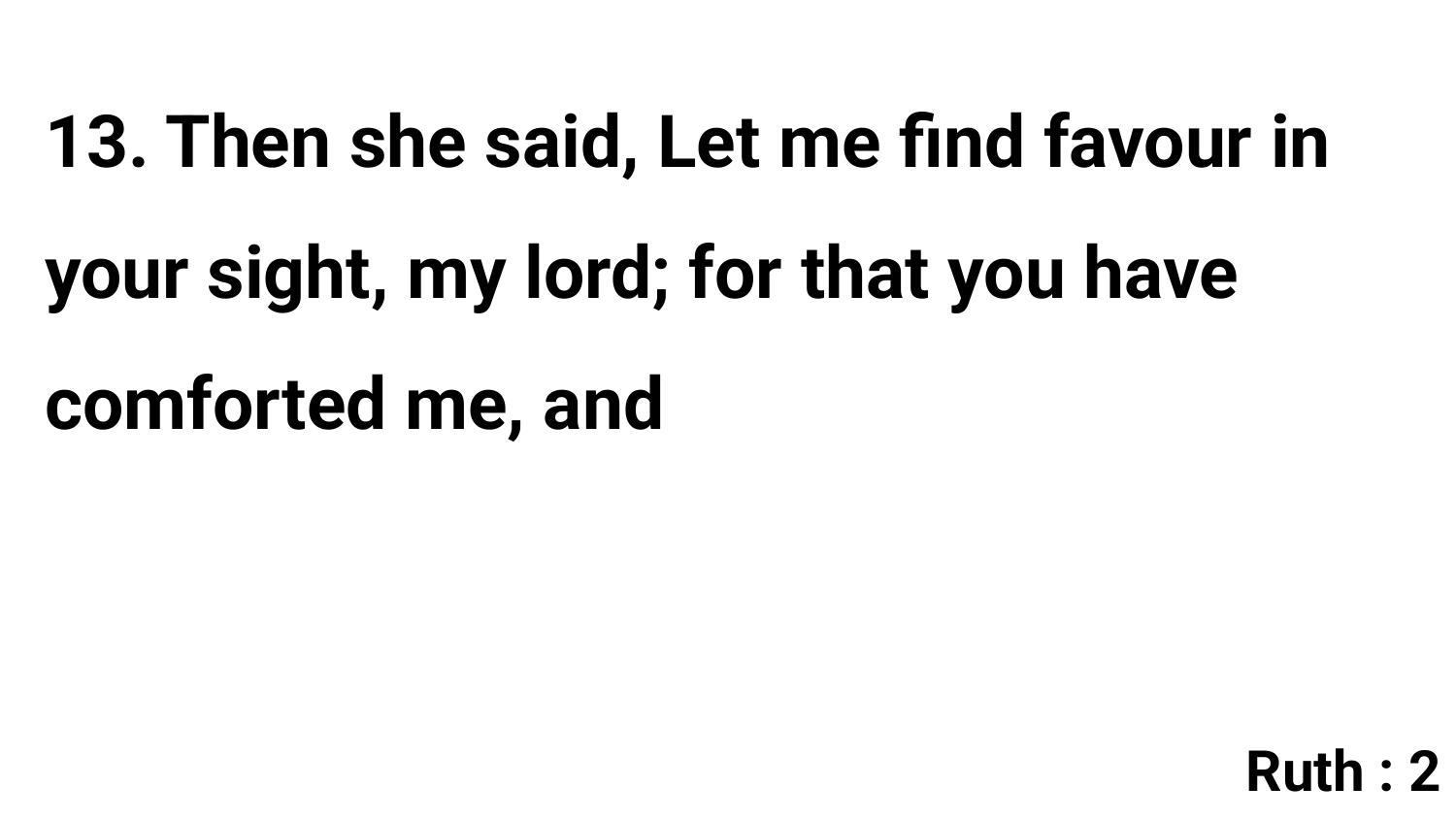

13. Then she said, Let me find favour in your sight, my lord; for that you have comforted me, and
Ruth : 2